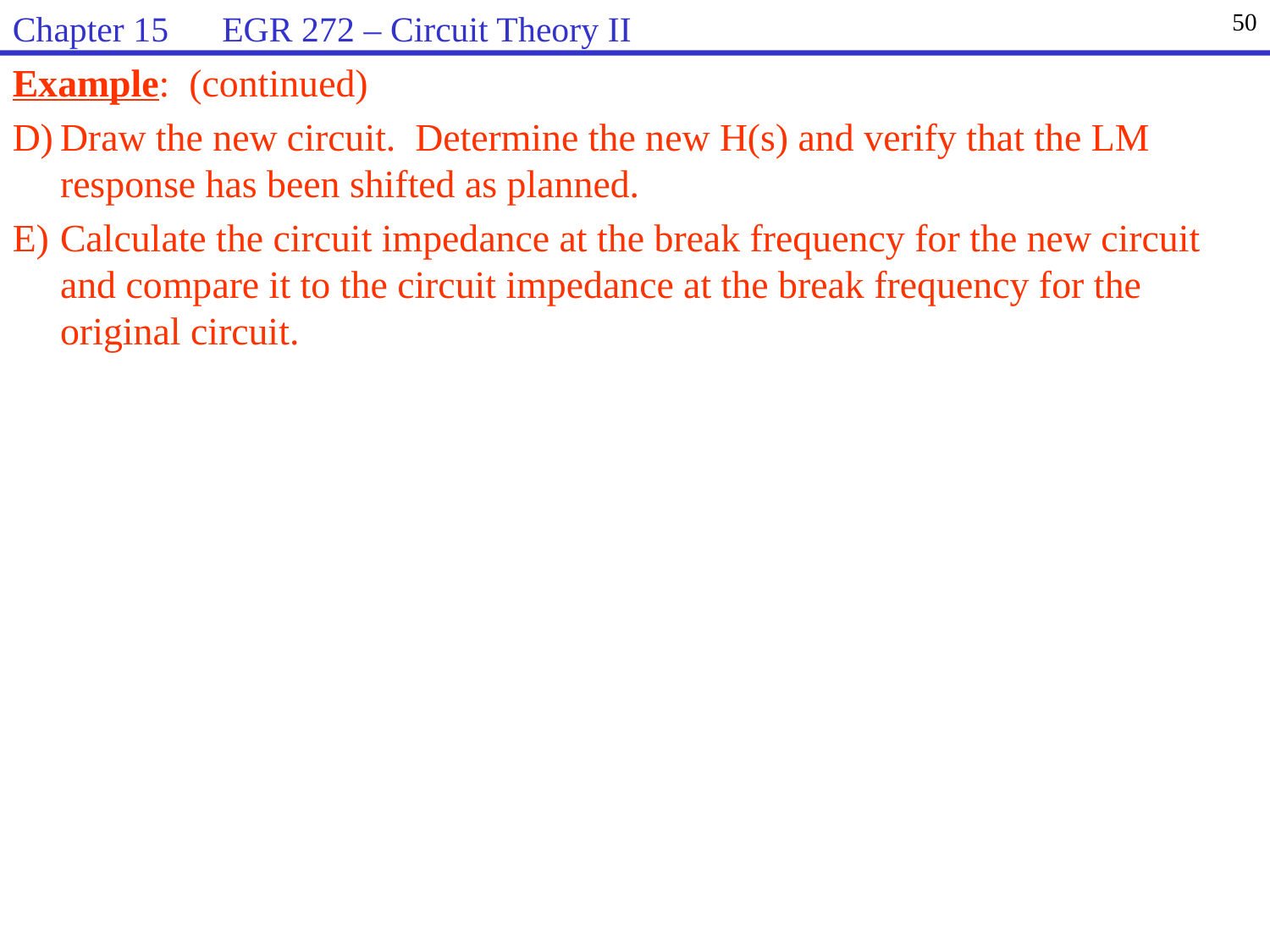

Chapter 15      EGR 272 – Circuit Theory II
50
Example:  (continued)
D)	Draw the new circuit.  Determine the new H(s) and verify that the LM response has been shifted as planned.
E)	Calculate the circuit impedance at the break frequency for the new circuit and compare it to the circuit impedance at the break frequency for the original circuit.